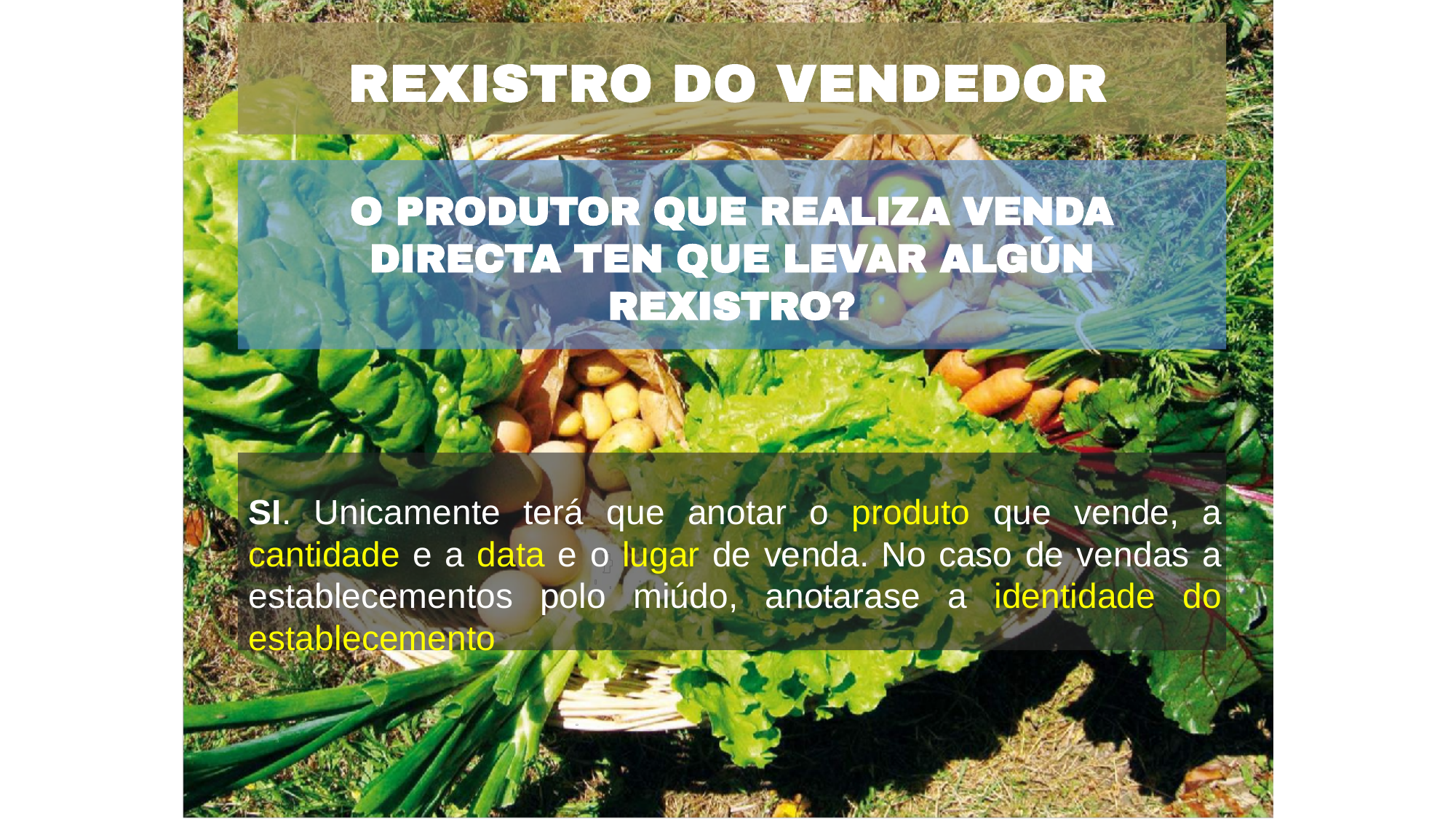

REXISTRO DO VENDEDOR

O PRODUTOR QUE REALIZA VENDA DIRECTA TEN QUE LEVAR ALGÚN REXISTRO?

SI. Unicamente terá que anotar o produto que vende, a cantidade e a data e o lugar de venda. No caso de vendas a establecementos polo miúdo, anotarase a identidade do establecemento